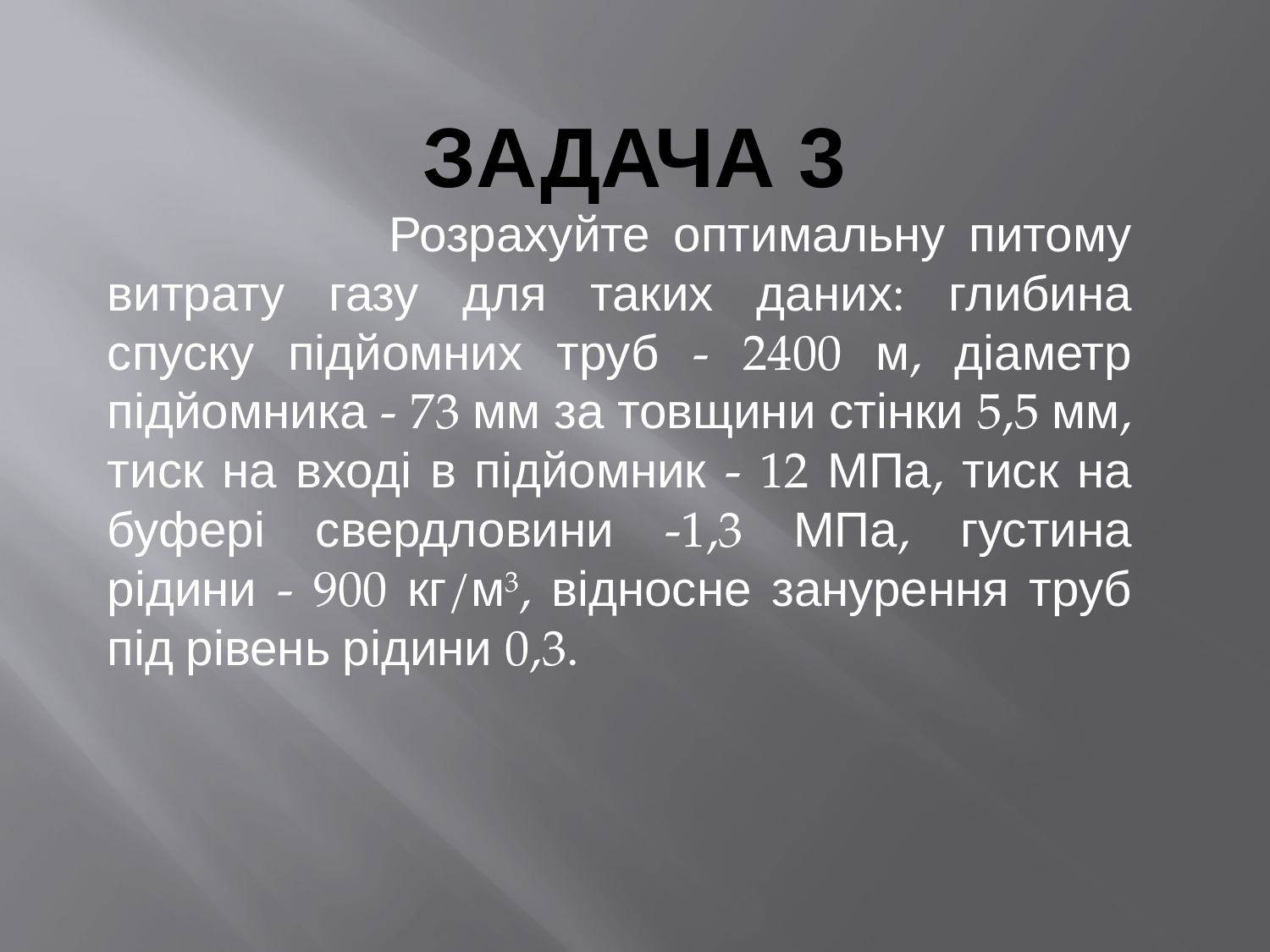

# Задача 3
            Розрахуйте оптимальну питому витрату газу для таких даних: глибина спуску підйомних труб - 2400 м, діаметр підйомника - 73 мм за товщини стінки 5,5 мм, тиск на вході в підйомник - 12 МПа, тиск на буфері свердловини -1,3 МПа, густина рідини - 900 кг/м3, відносне занурення труб під рівень рідини 0,3.